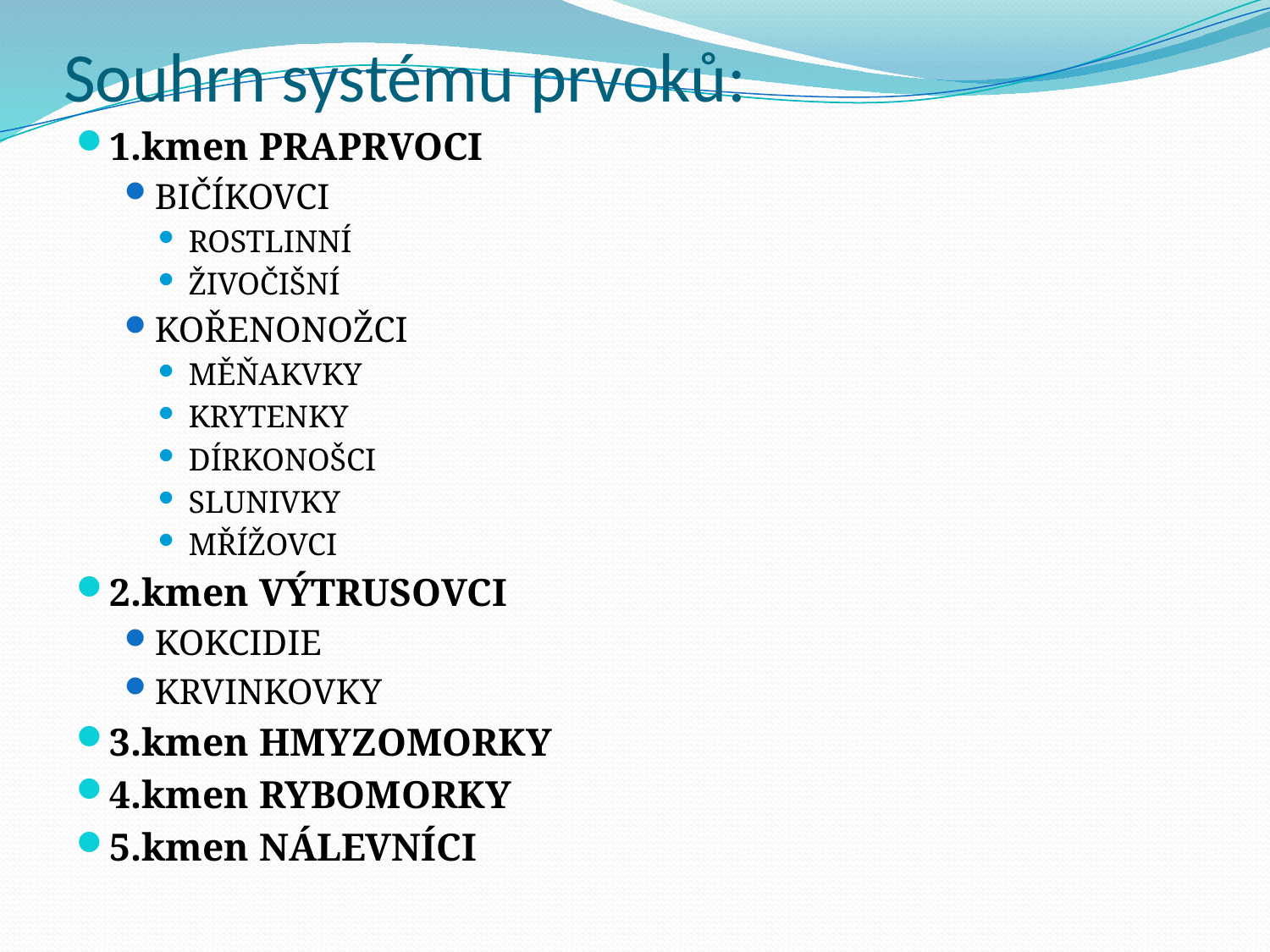

# Souhrn systému prvoků:
1.kmen PRAPRVOCI
BIČÍKOVCI
ROSTLINNÍ
ŽIVOČIŠNÍ
KOŘENONOŽCI
MĚŇAKVKY
KRYTENKY
DÍRKONOŠCI
SLUNIVKY
MŘÍŽOVCI
2.kmen VÝTRUSOVCI
KOKCIDIE
KRVINKOVKY
3.kmen HMYZOMORKY
4.kmen RYBOMORKY
5.kmen NÁLEVNÍCI